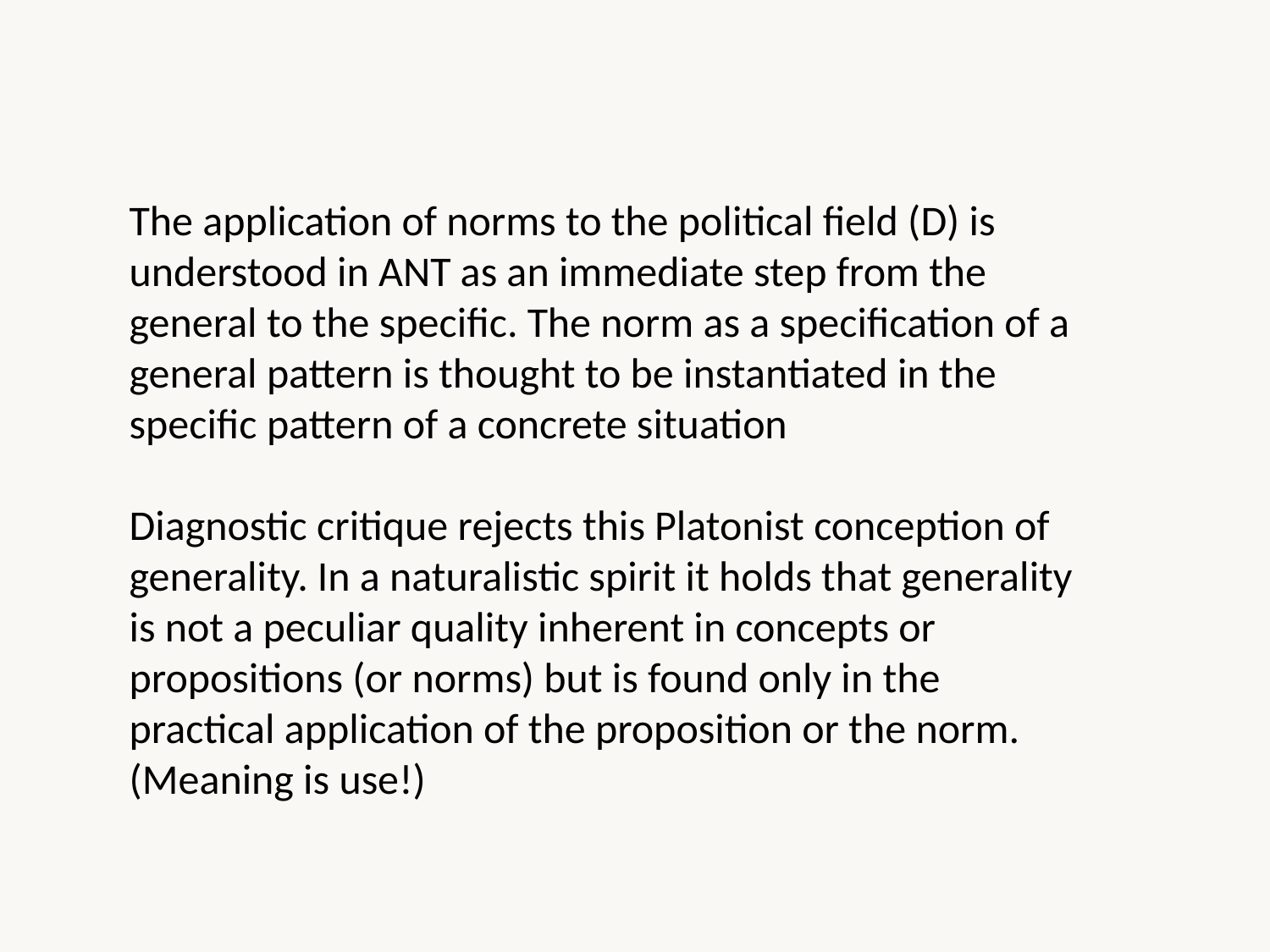

The application of norms to the political field (D) is understood in ANT as an immediate step from the general to the specific. The norm as a specification of a general pattern is thought to be instantiated in the specific pattern of a concrete situation

Diagnostic critique rejects this Platonist conception of generality. In a naturalistic spirit it holds that generality is not a peculiar quality inherent in concepts or propositions (or norms) but is found only in the practical application of the proposition or the norm. (Meaning is use!)